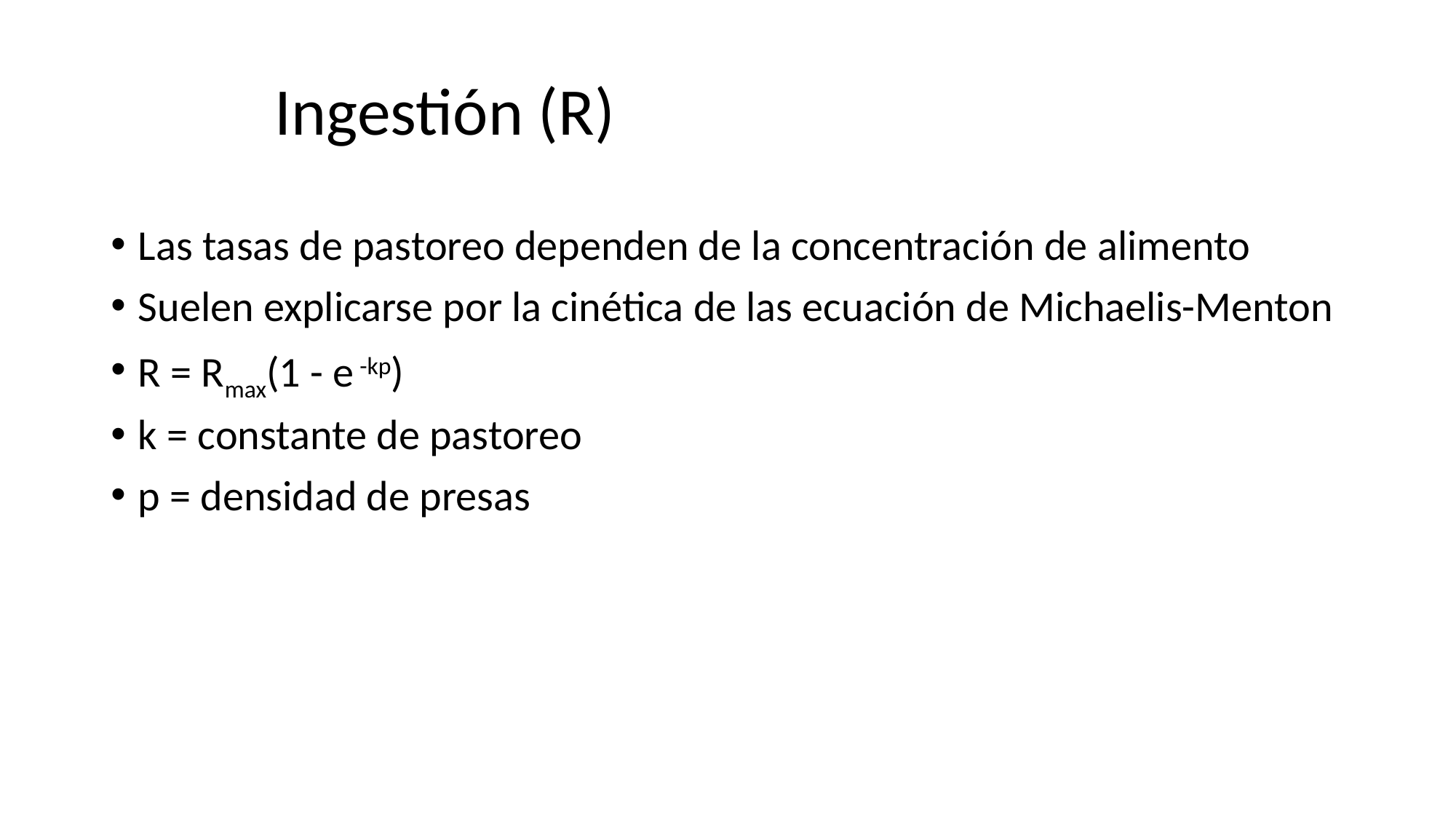

# Ingestión (R)
Las tasas de pastoreo dependen de la concentración de alimento
Suelen explicarse por la cinética de las ecuación de Michaelis-Menton
R = Rmax(1 - e -kp)
k = constante de pastoreo
p = densidad de presas